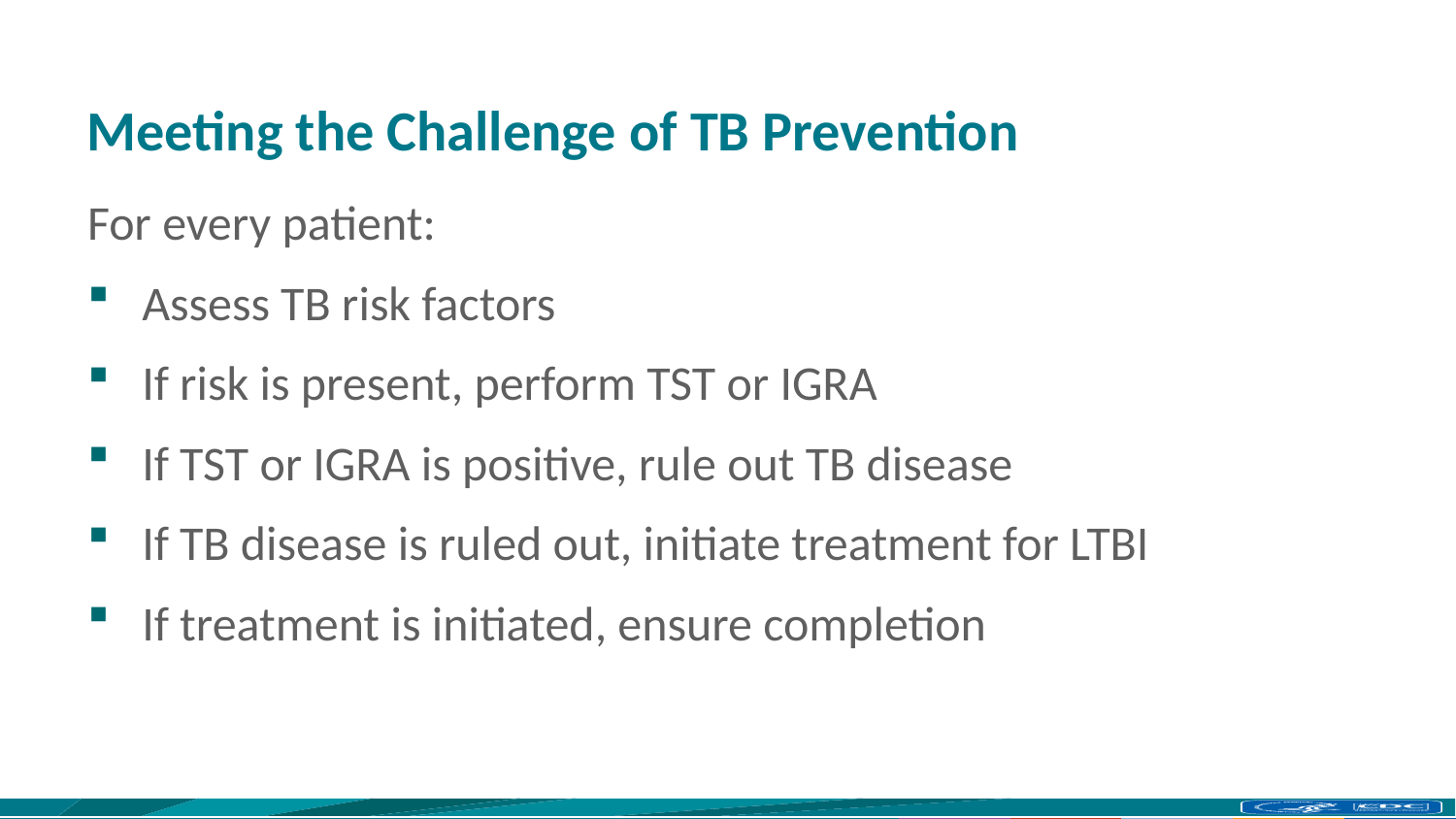

# Meeting the Challenge of TB Prevention
For every patient:
Assess TB risk factors
If risk is present, perform TST or IGRA
If TST or IGRA is positive, rule out TB disease
If TB disease is ruled out, initiate treatment for LTBI
If treatment is initiated, ensure completion